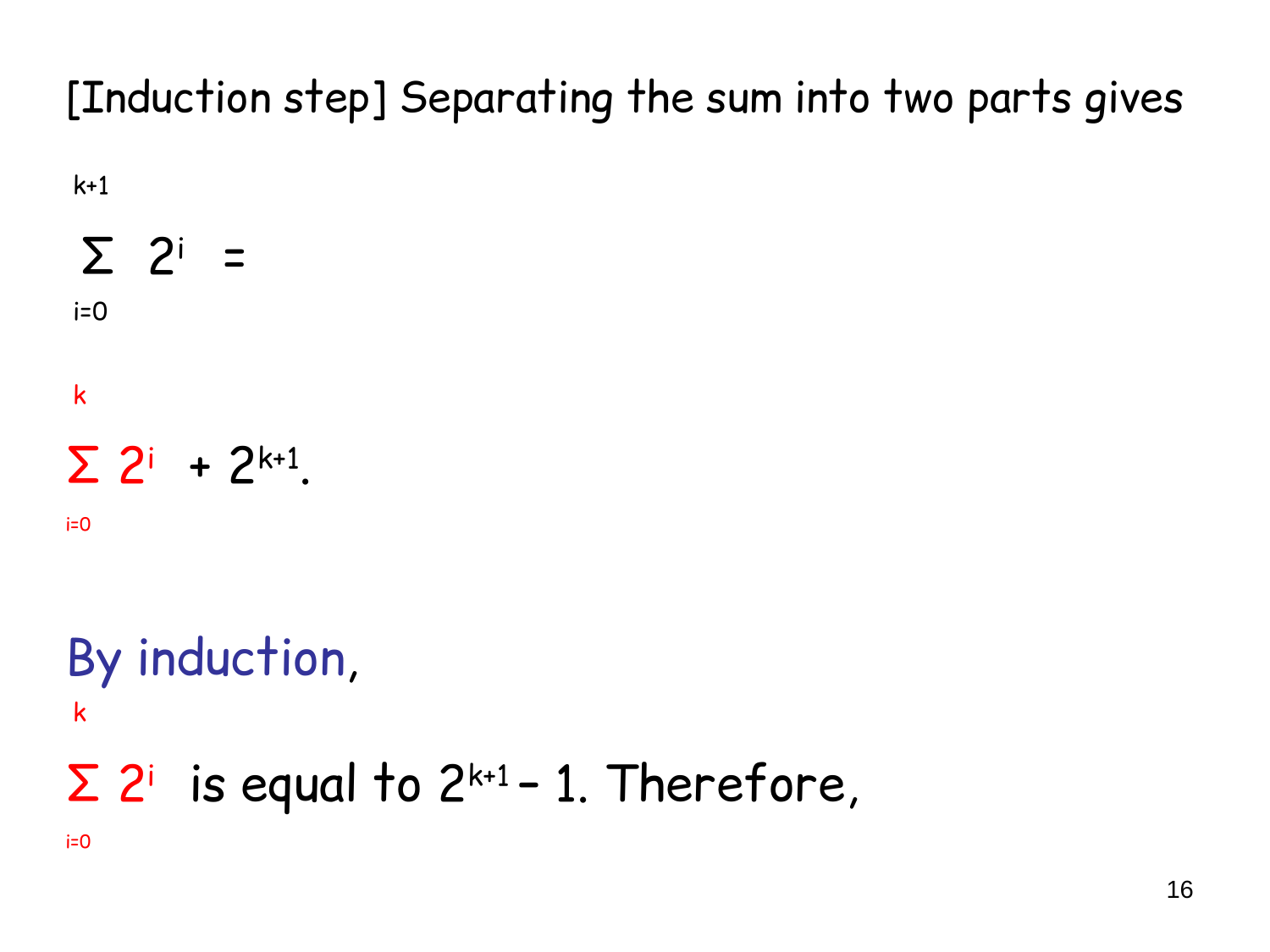

[Induction step] Separating the sum into two parts gives
 k+1
 Σ  2i   =
 i=0

 k
Σ 2i    + 2k+1.
i=0

By induction,
 k
Σ 2i    is equal to 2k+1 – 1. Therefore,
i=0

16